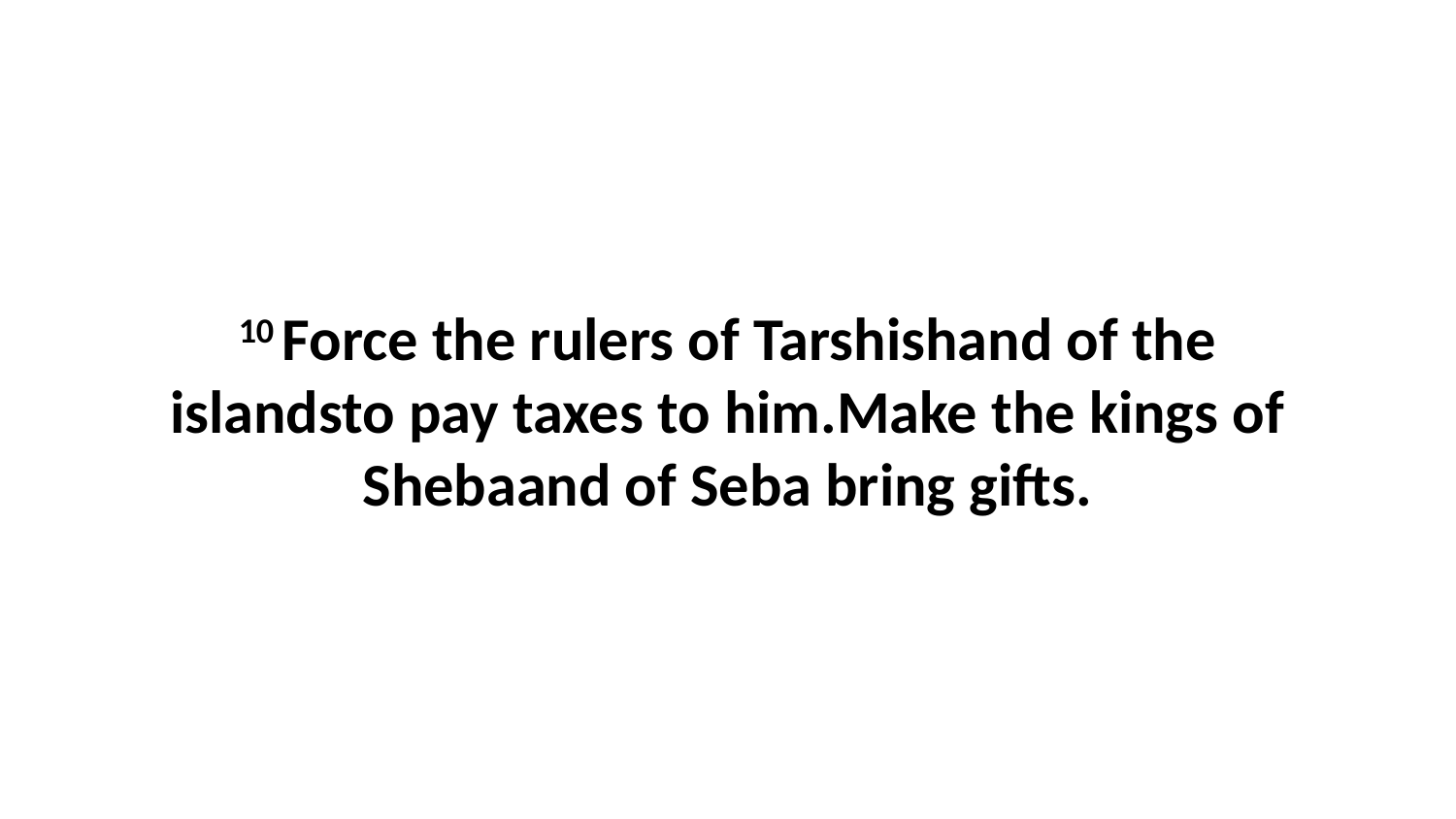

10 Force the rulers of Tarshishand of the islandsto pay taxes to him.Make the kings of Shebaand of Seba bring gifts.